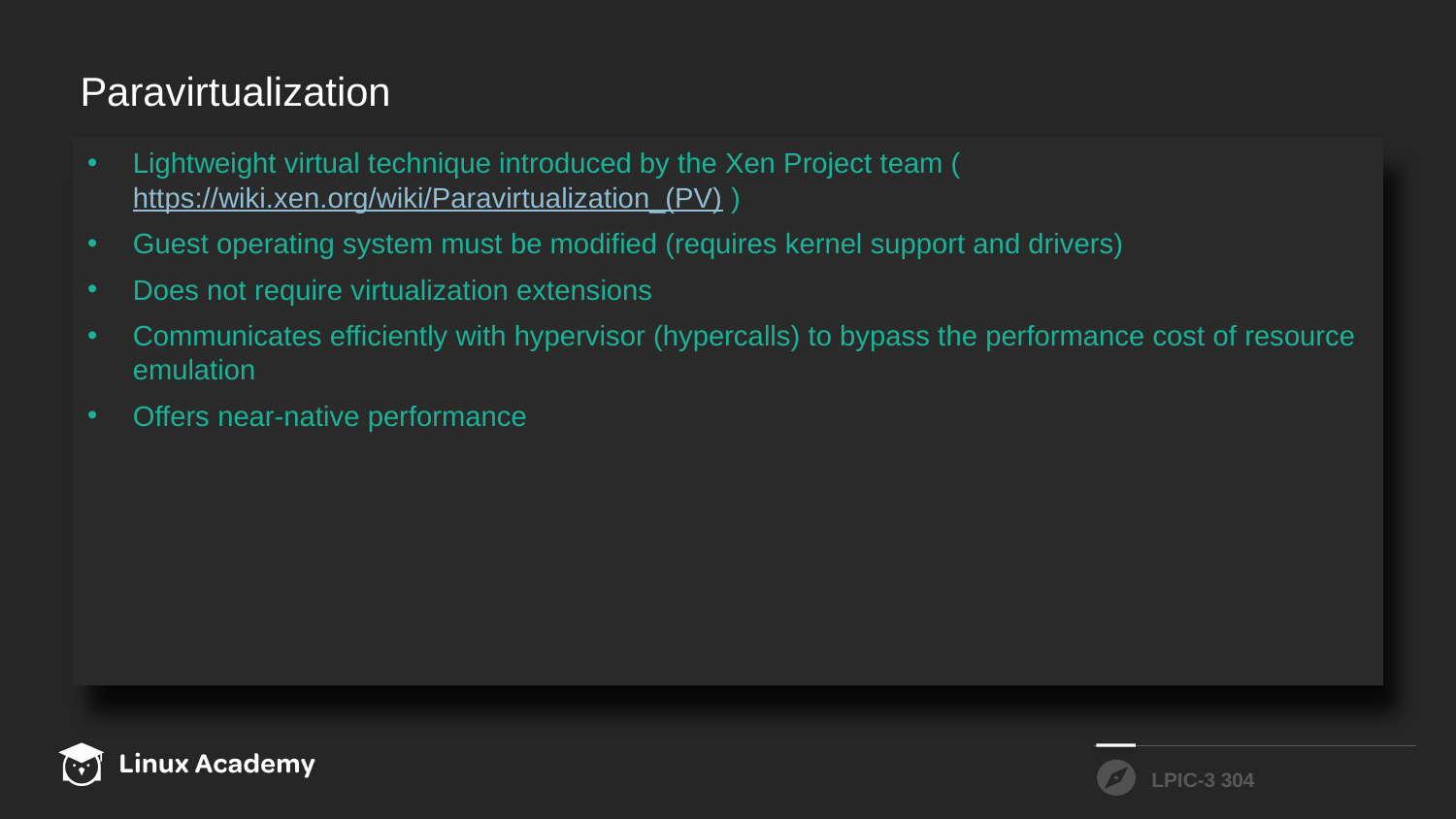

# Paravirtualization
Lightweight virtual technique introduced by the Xen Project team ( https://wiki.xen.org/wiki/Paravirtualization_(PV) )
Guest operating system must be modified (requires kernel support and drivers)
Does not require virtualization extensions
Communicates efficiently with hypervisor (hypercalls) to bypass the performance cost of resource emulation
Offers near-native performance